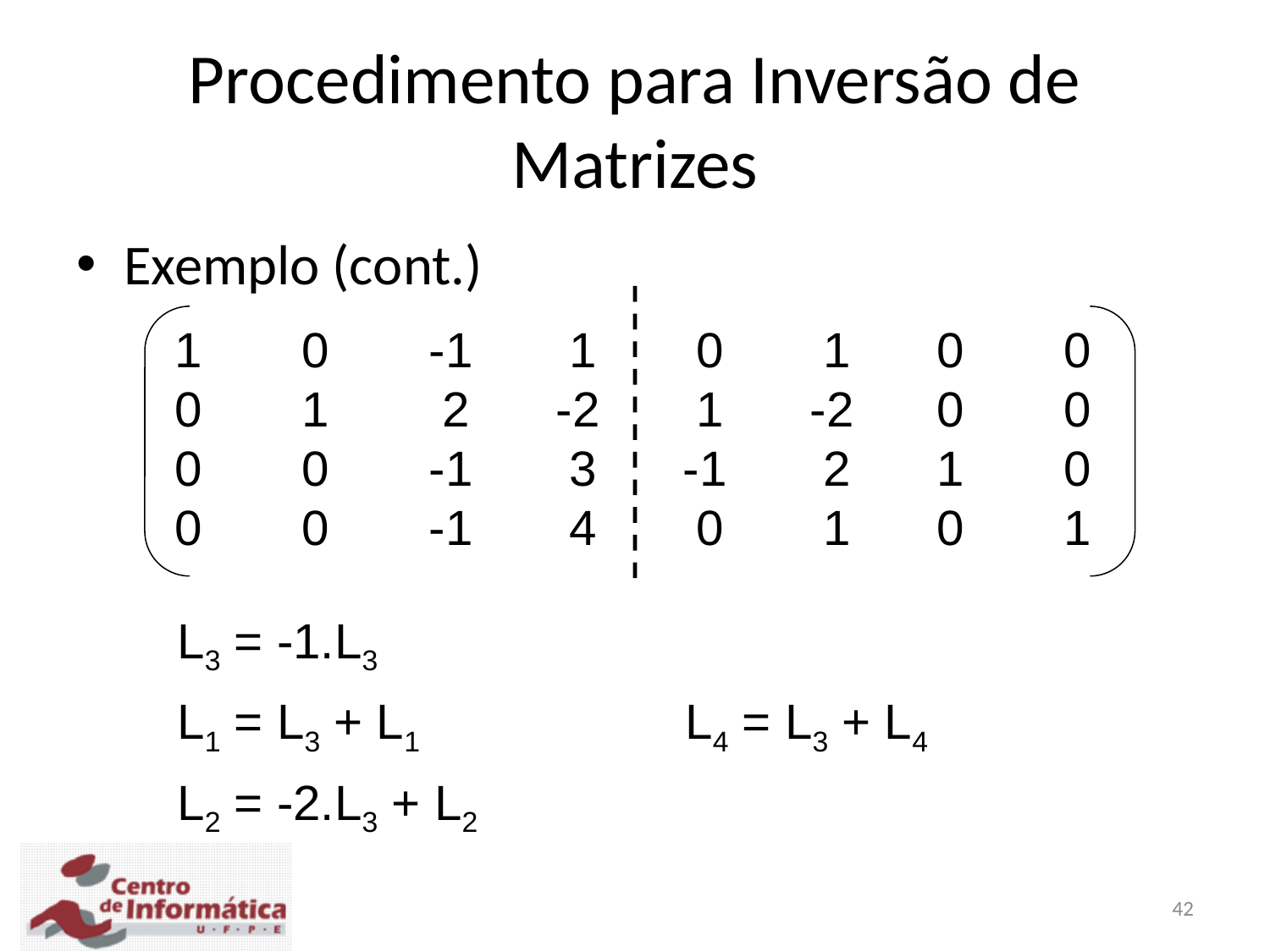

Procedimento para Inversão de Matrizes
Exemplo (cont.)

1	0	-1	 1	 0	 1	0	0
0	1	 2	-2	 1	-2	0	0
0	0	-1	 3	-1	 2	1	0
0	0	-1	 4	 0	 1	0	1
L3 = -1.L3
L1 = L3 + L1			L4 = L3 + L4
L2 = -2.L3 + L2
42